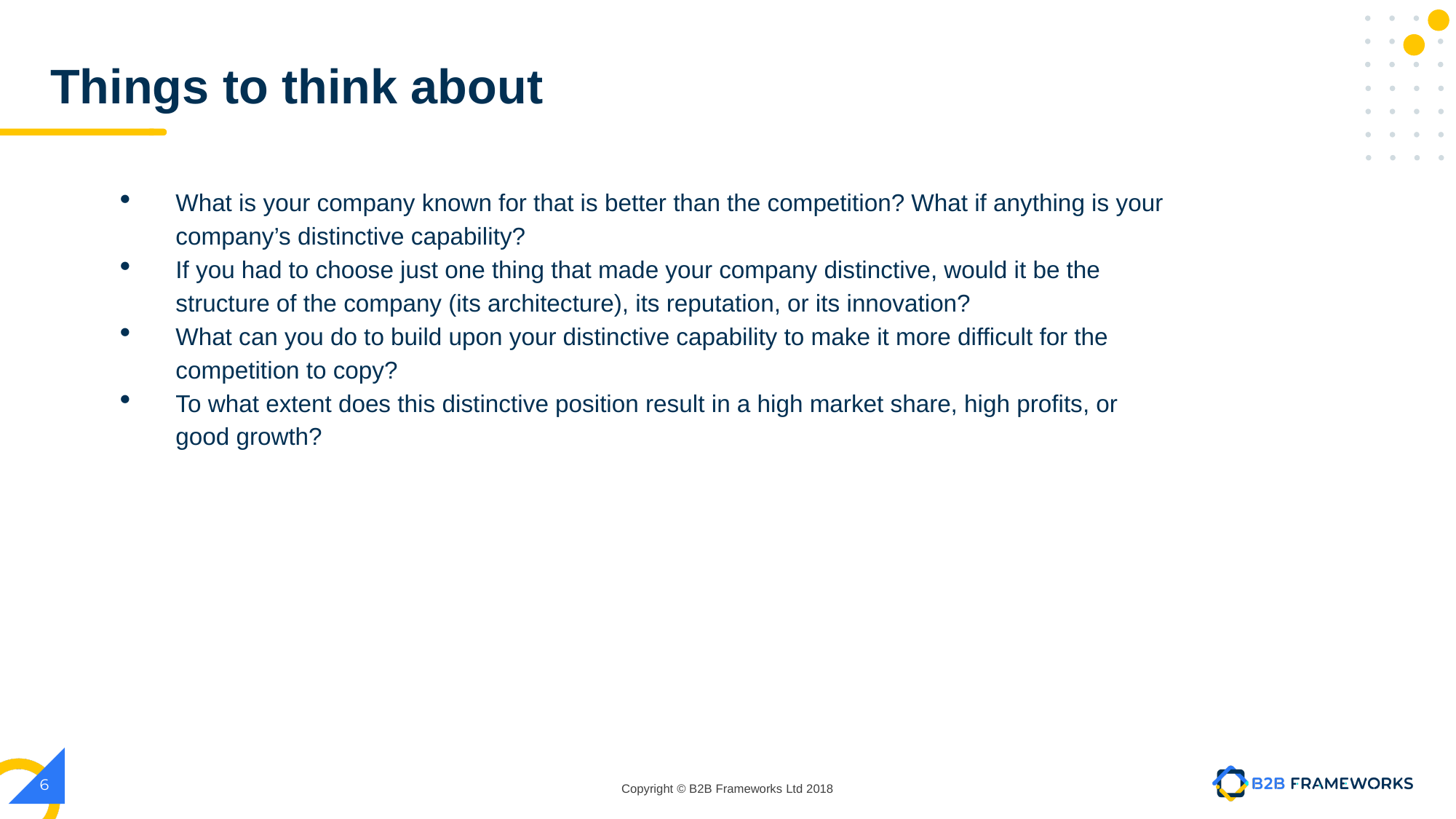

# Things to think about
What is your company known for that is better than the competition? What if anything is your company’s distinctive capability?
If you had to choose just one thing that made your company distinctive, would it be the structure of the company (its architecture), its reputation, or its innovation?
What can you do to build upon your distinctive capability to make it more difficult for the competition to copy?
To what extent does this distinctive position result in a high market share, high profits, or good growth?

6
Copyright © B2B Frameworks Ltd 2018